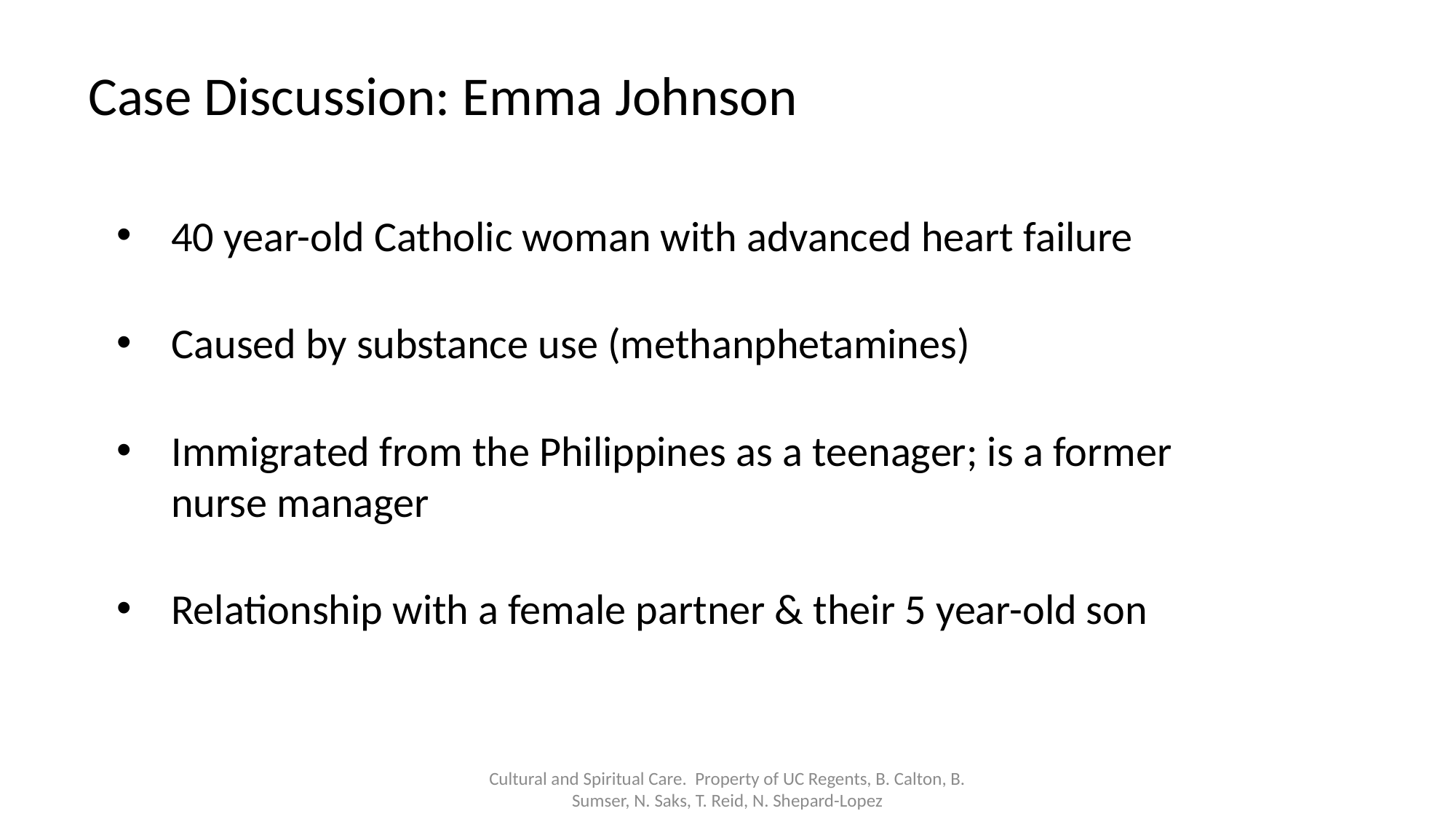

# Case Discussion: Emma Johnson
40 year-old Catholic woman with advanced heart failure

Caused by substance use (methanphetamines)

Immigrated from the Philippines as a teenager; is a former nurse manager

Relationship with a female partner & their 5 year-old son

Cultural and Spiritual Care.  Property of UC Regents, B. Calton, B. Sumser, N. Saks, T. Reid, N. Shepard-Lopez